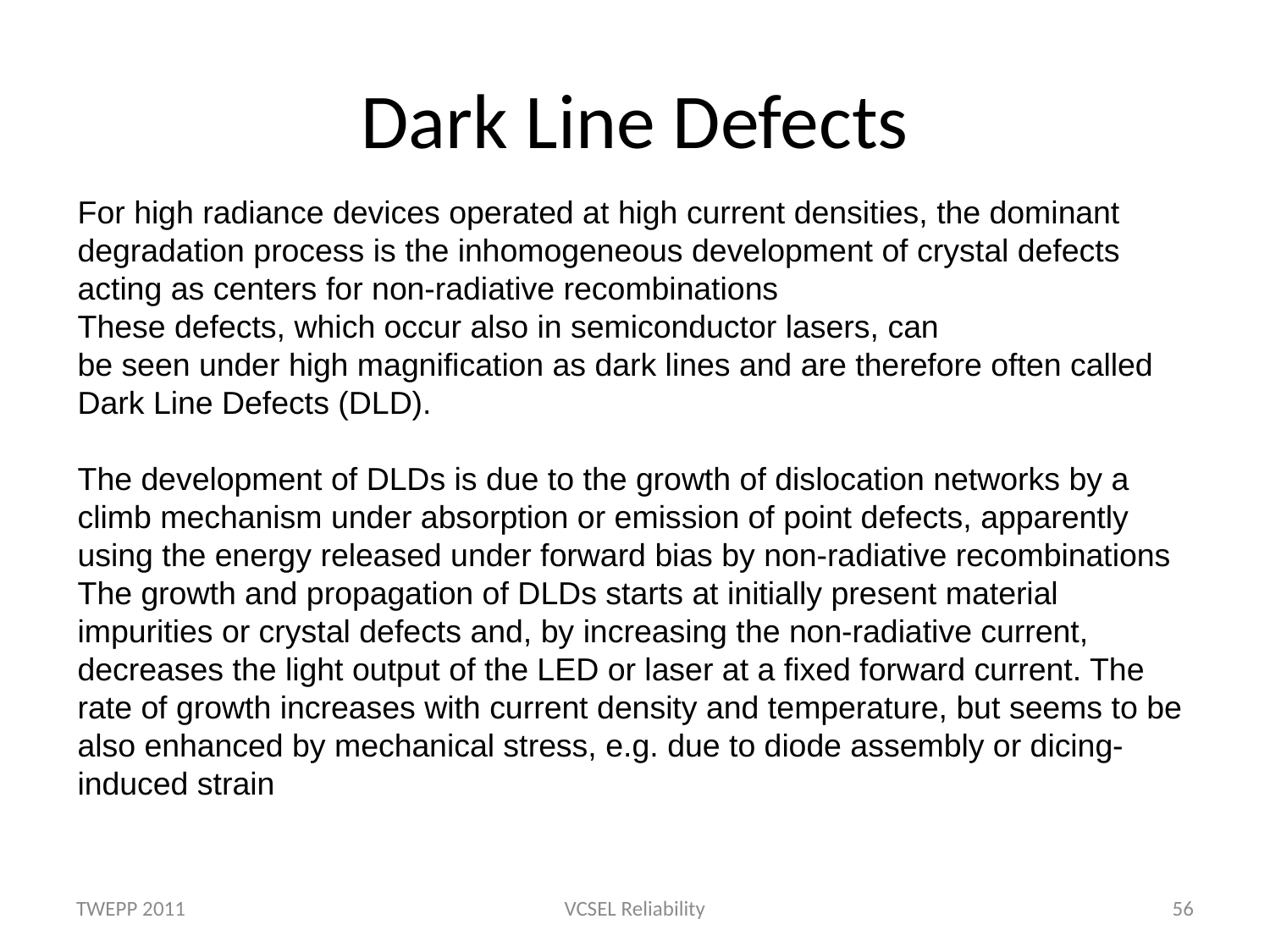

# Dark Line Defects
For high radiance devices operated at high current densities, the dominant degradation process is the inhomogeneous development of crystal defects acting as centers for non-radiative recombinations
These defects, which occur also in semiconductor lasers, can
be seen under high magnification as dark lines and are therefore often called Dark Line Defects (DLD).

The development of DLDs is due to the growth of dislocation networks by a
climb mechanism under absorption or emission of point defects, apparently using the energy released under forward bias by non-radiative recombinations The growth and propagation of DLDs starts at initially present material impurities or crystal defects and, by increasing the non-radiative current, decreases the light output of the LED or laser at a fixed forward current. The rate of growth increases with current density and temperature, but seems to be also enhanced by mechanical stress, e.g. due to diode assembly or dicing-induced strain
TWEPP 2011
VCSEL Reliability
56